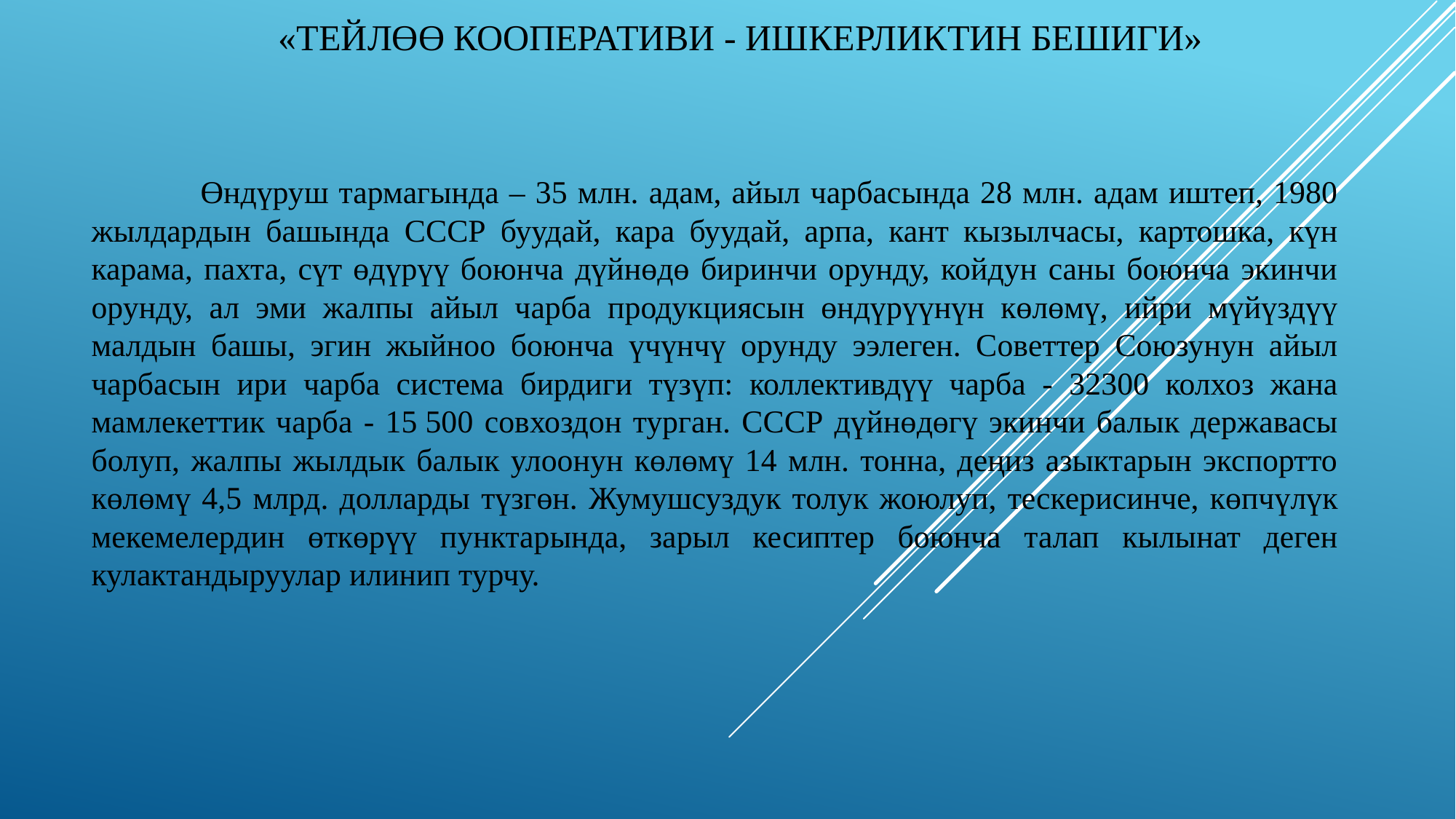

# «Тейлөө кооперативи - ишкерликтин бешиги»

	Өндүруш тармагында – 35 млн. адам, айыл чарбасында 28 млн. адам иштеп, 1980 жылдардын башында СССР буудай, кара буудай, арпа, кант кызылчасы, картошка, күн карама, пахта, сүт өдүрүү боюнча дүйнөдө биринчи орунду, койдун саны боюнча экинчи орунду, ал эми жалпы айыл чарба продукциясын өндүрүүнүн көлөмү, ийри мүйүздүү малдын башы, эгин жыйноо боюнча үчүнчү орунду ээлеген. Советтер Союзунун айыл чарбасын ири чарба система бирдиги түзүп: коллективдүү чарба - 32300 колхоз жана мамлекеттик чарба - 15 500 совхоздон турган. СССР дүйнөдөгү экинчи балык державасы болуп, жалпы жылдык балык улоонун көлөмү 14 млн. тонна, деңиз азыктарын экспортто көлөмү 4,5 млрд. долларды түзгөн. Жумушсуздук толук жоюлуп, тескерисинче, көпчүлүк мекемелердин өткөрүү пунктарында, зарыл кесиптер боюнча талап кылынат деген кулактандыруулар илинип турчу.